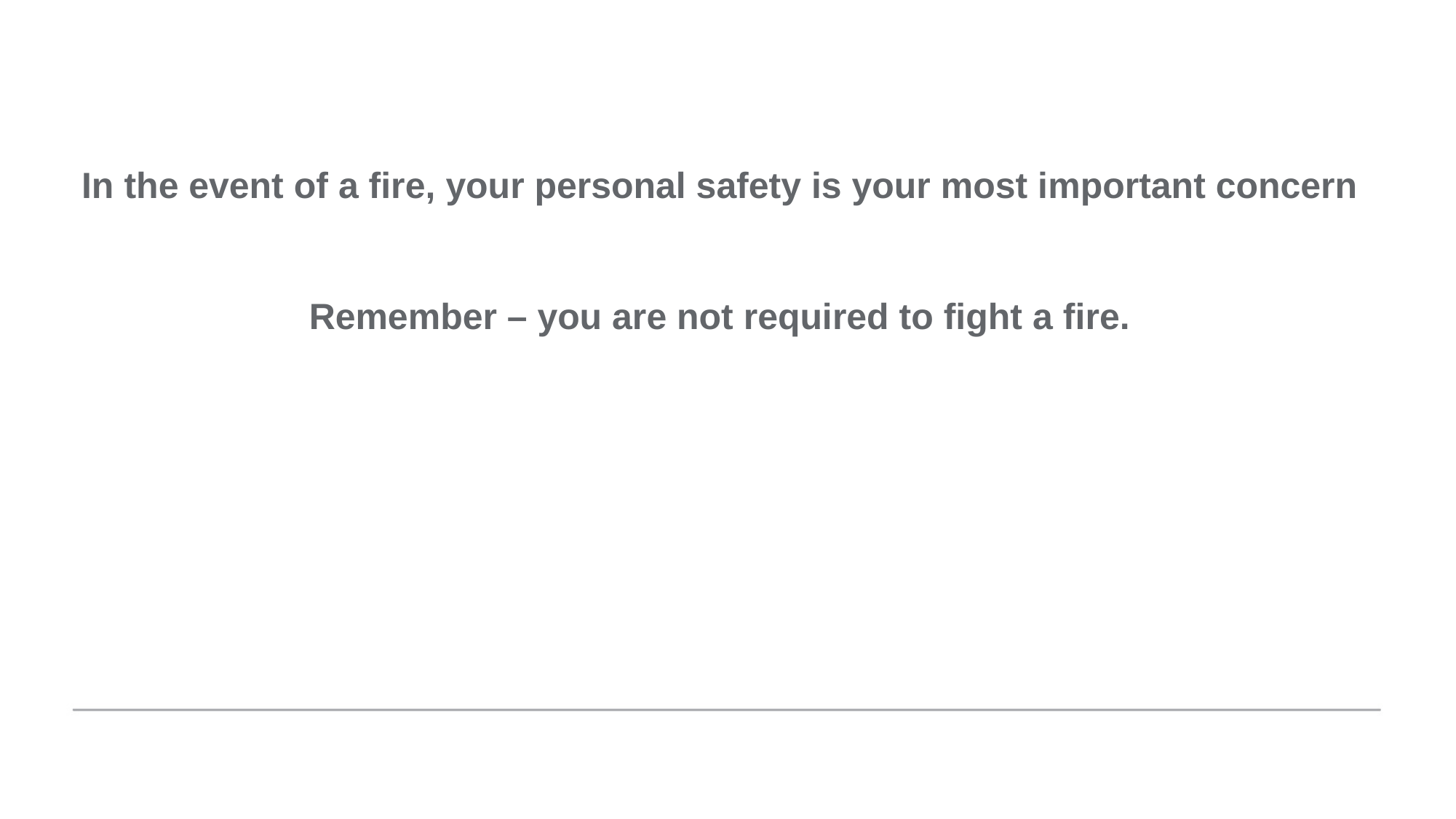

In the event of a fire, your personal safety is your most important concern

Remember – you are not required to fight a fire.